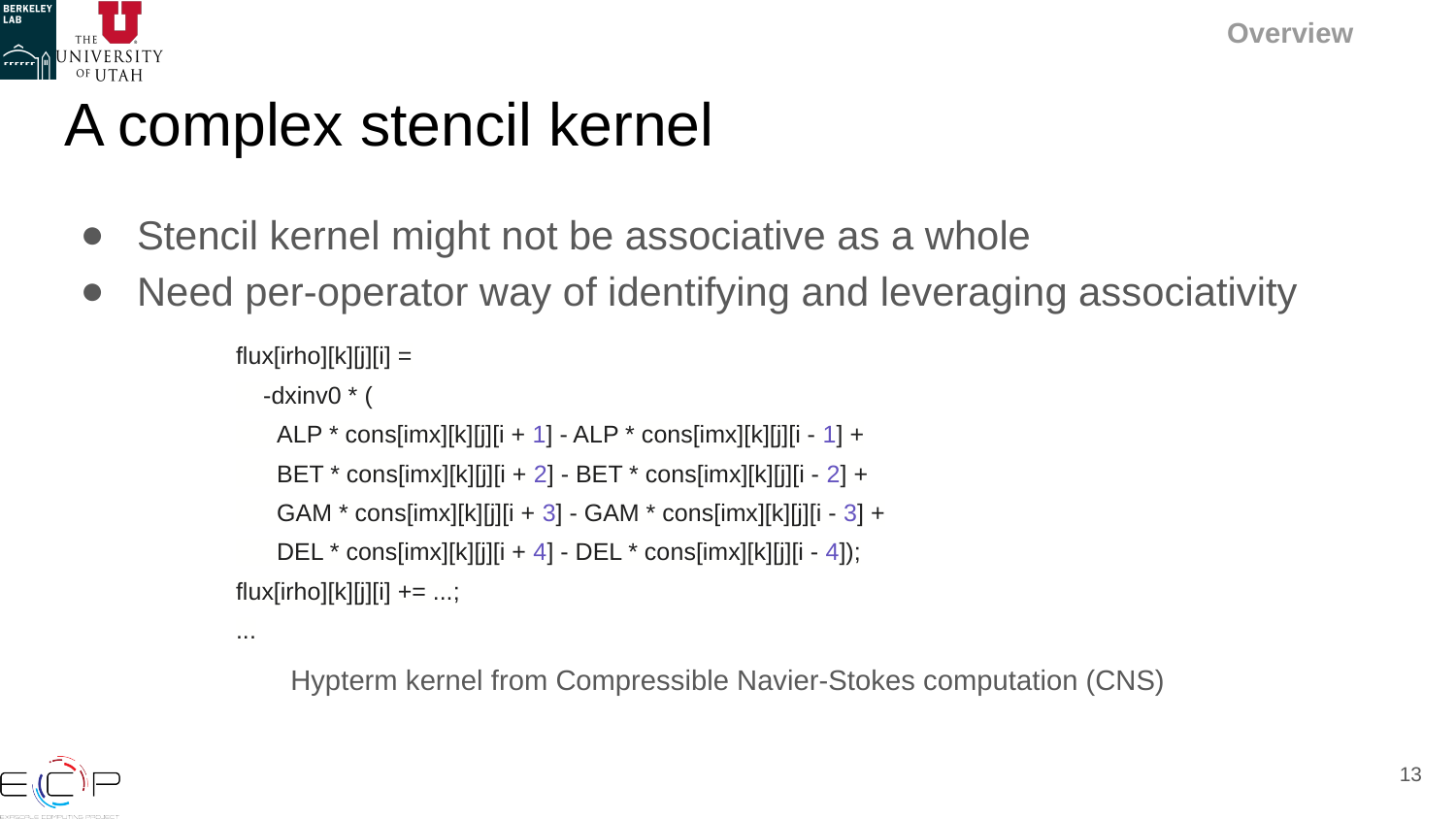

Overview
# A complex stencil kernel
Stencil kernel might not be associative as a whole
Need per-operator way of identifying and leveraging associativity
flux[irho][k][j][i] =
    -dxinv0 * (
      ALP * cons[imx][k][j][i + 1] - ALP * cons[imx][k][j][i - 1] +
      BET * cons[imx][k][j][i + 2] - BET * cons[imx][k][j][i - 2] +
      GAM * cons[imx][k][j][i + 3] - GAM * cons[imx][k][j][i - 3] +
      DEL * cons[imx][k][j][i + 4] - DEL * cons[imx][k][j][i - 4]);
flux[irho][k][j][i] += ...;
...
Hypterm kernel from Compressible Navier-Stokes computation (CNS)
13